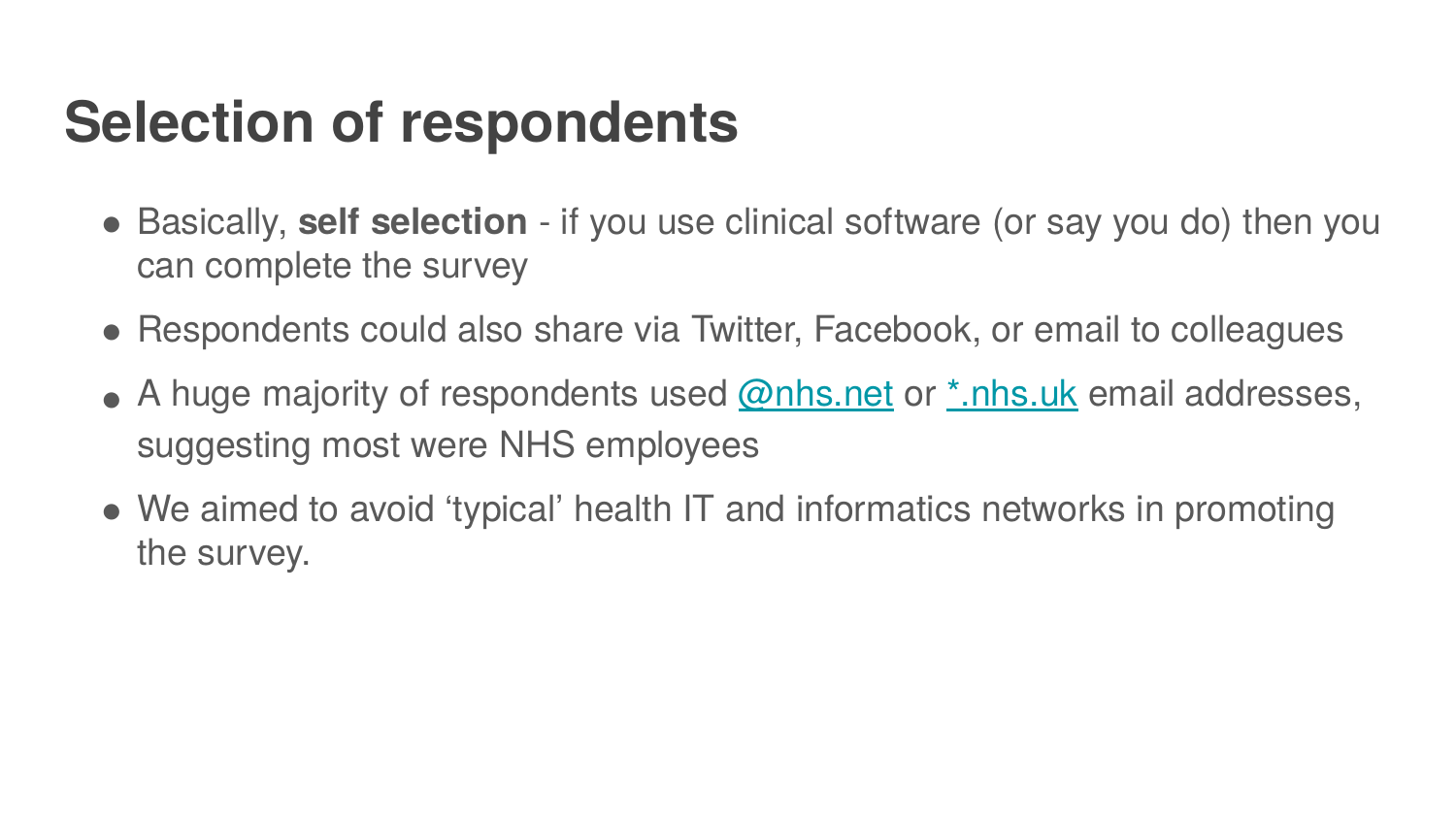

# Selection of respondents
Basically, self selection - if you use clinical software (or say you do) then you can complete the survey
Respondents could also share via Twitter, Facebook, or email to colleagues
A huge majority of respondents used @nhs.net or *.nhs.uk email addresses, suggesting most were NHS employees
We aimed to avoid ‘typical’ health IT and informatics networks in promoting the survey.